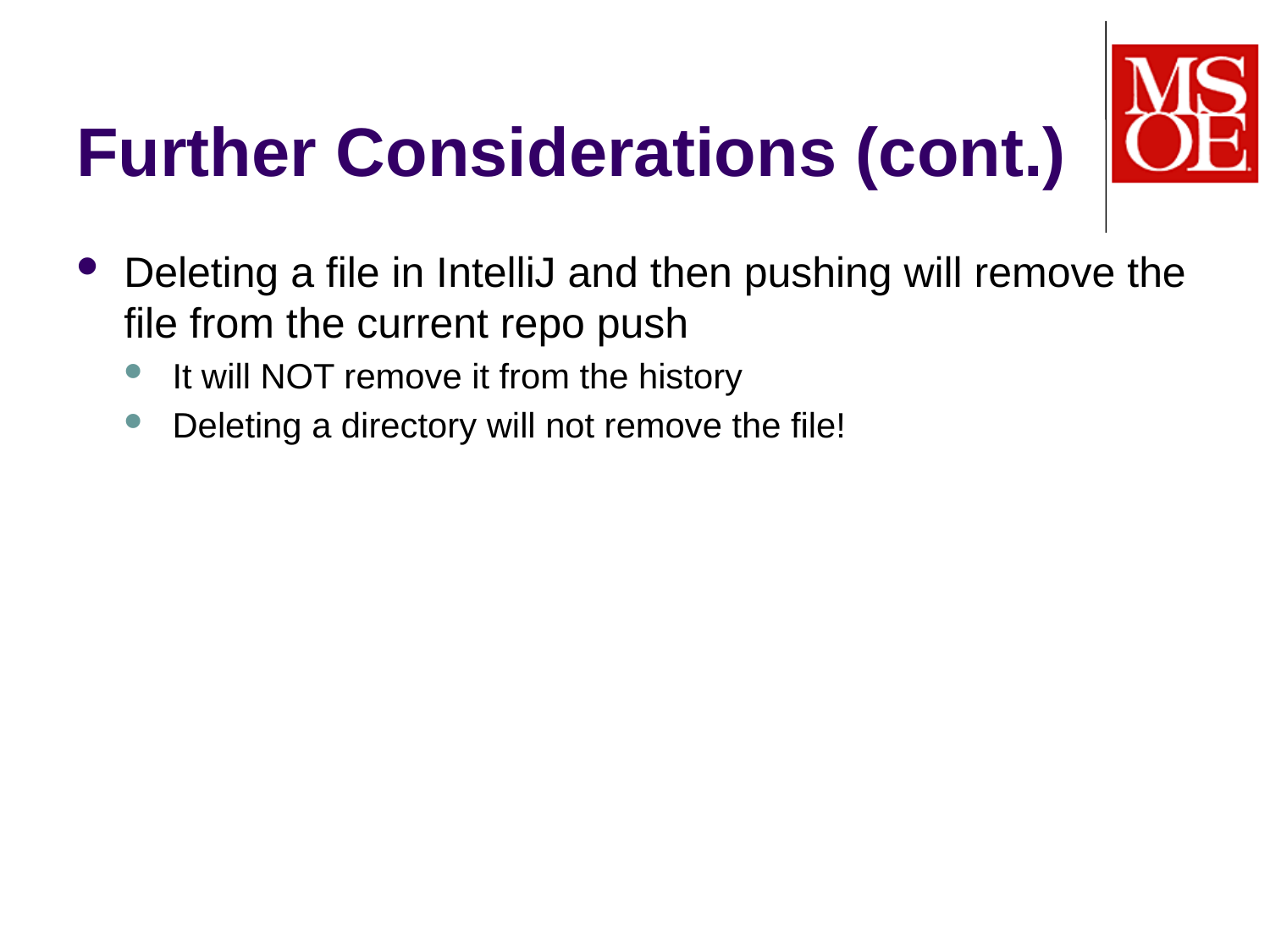

# Further Considerations (cont.)
Deleting a file in IntelliJ and then pushing will remove the file from the current repo push
It will NOT remove it from the history
Deleting a directory will not remove the file!